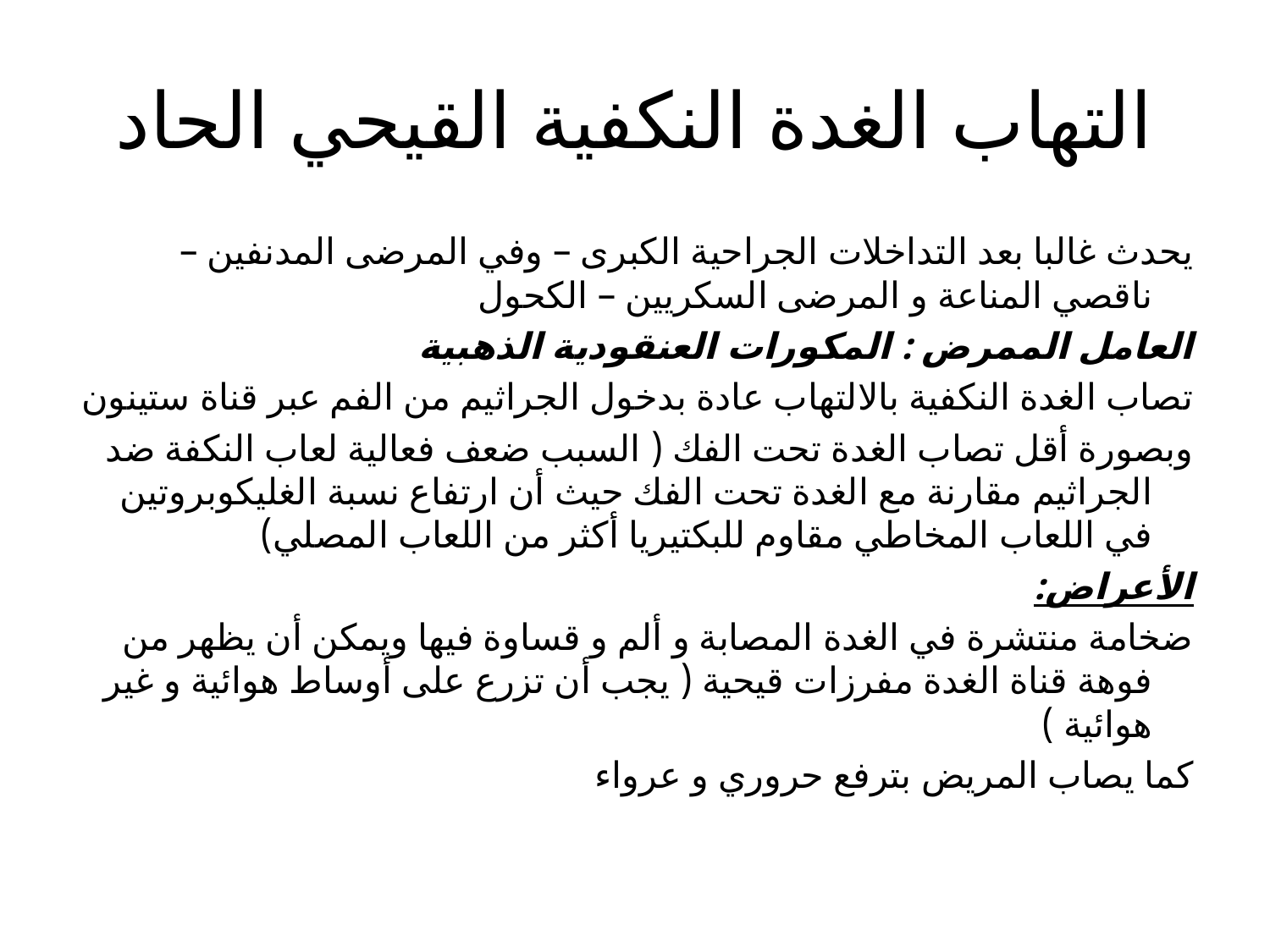

# التهاب الغدة النكفية القيحي الحاد
يحدث غالبا بعد التداخلات الجراحية الكبرى – وفي المرضى المدنفين – ناقصي المناعة و المرضى السكريين – الكحول
العامل الممرض : المكورات العنقودية الذهبية
تصاب الغدة النكفية بالالتهاب عادة بدخول الجراثيم من الفم عبر قناة ستينون
وبصورة أقل تصاب الغدة تحت الفك ( السبب ضعف فعالية لعاب النكفة ضد الجراثيم مقارنة مع الغدة تحت الفك حيث أن ارتفاع نسبة الغليكوبروتين في اللعاب المخاطي مقاوم للبكتيريا أكثر من اللعاب المصلي)
الأعراض:
ضخامة منتشرة في الغدة المصابة و ألم و قساوة فيها ويمكن أن يظهر من فوهة قناة الغدة مفرزات قيحية ( يجب أن تزرع على أوساط هوائية و غير هوائية )
كما يصاب المريض بترفع حروري و عرواء